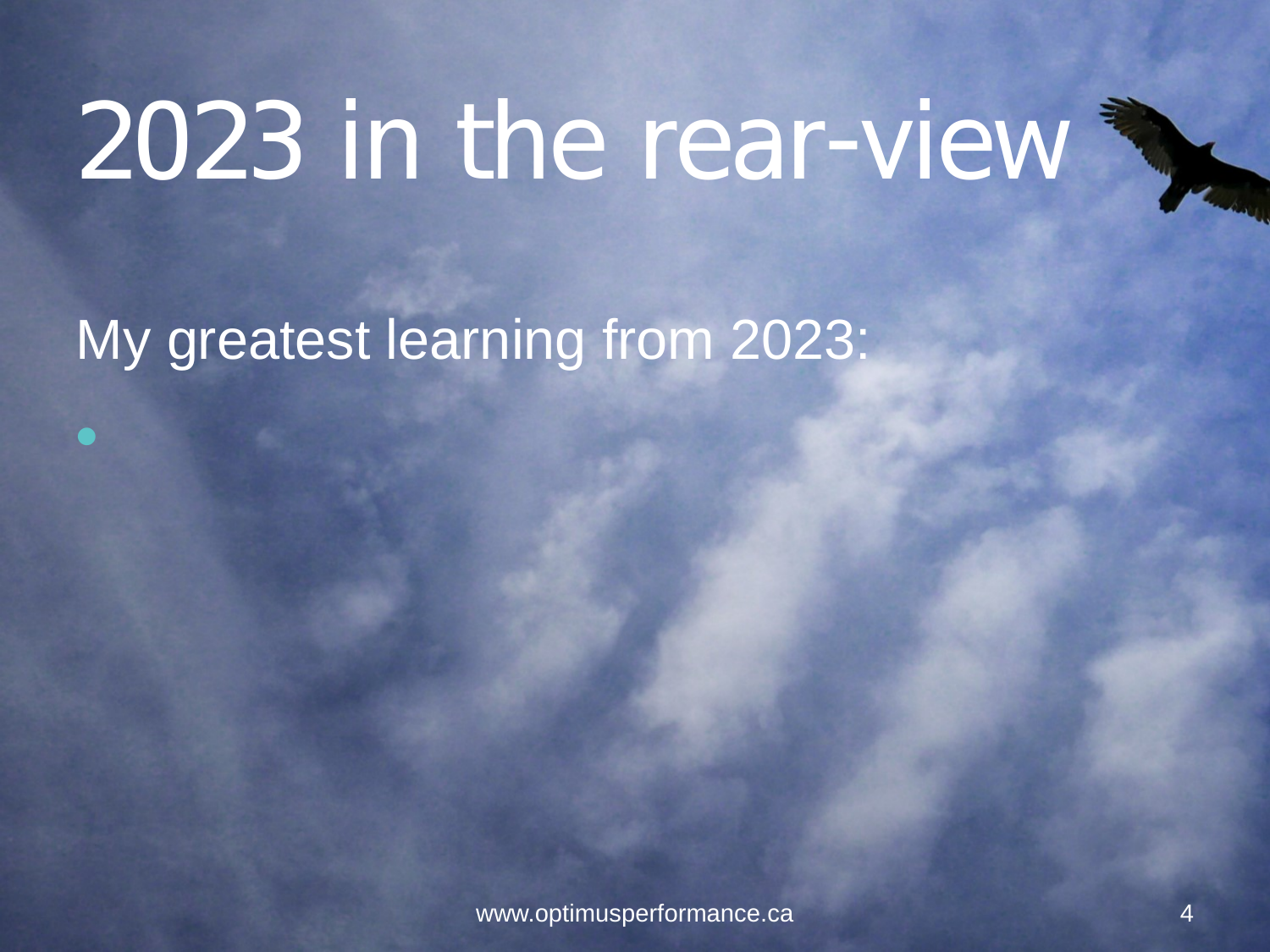

# 2023 in the rear-view
My greatest learning from 2023:

www.optimusperformance.ca
4